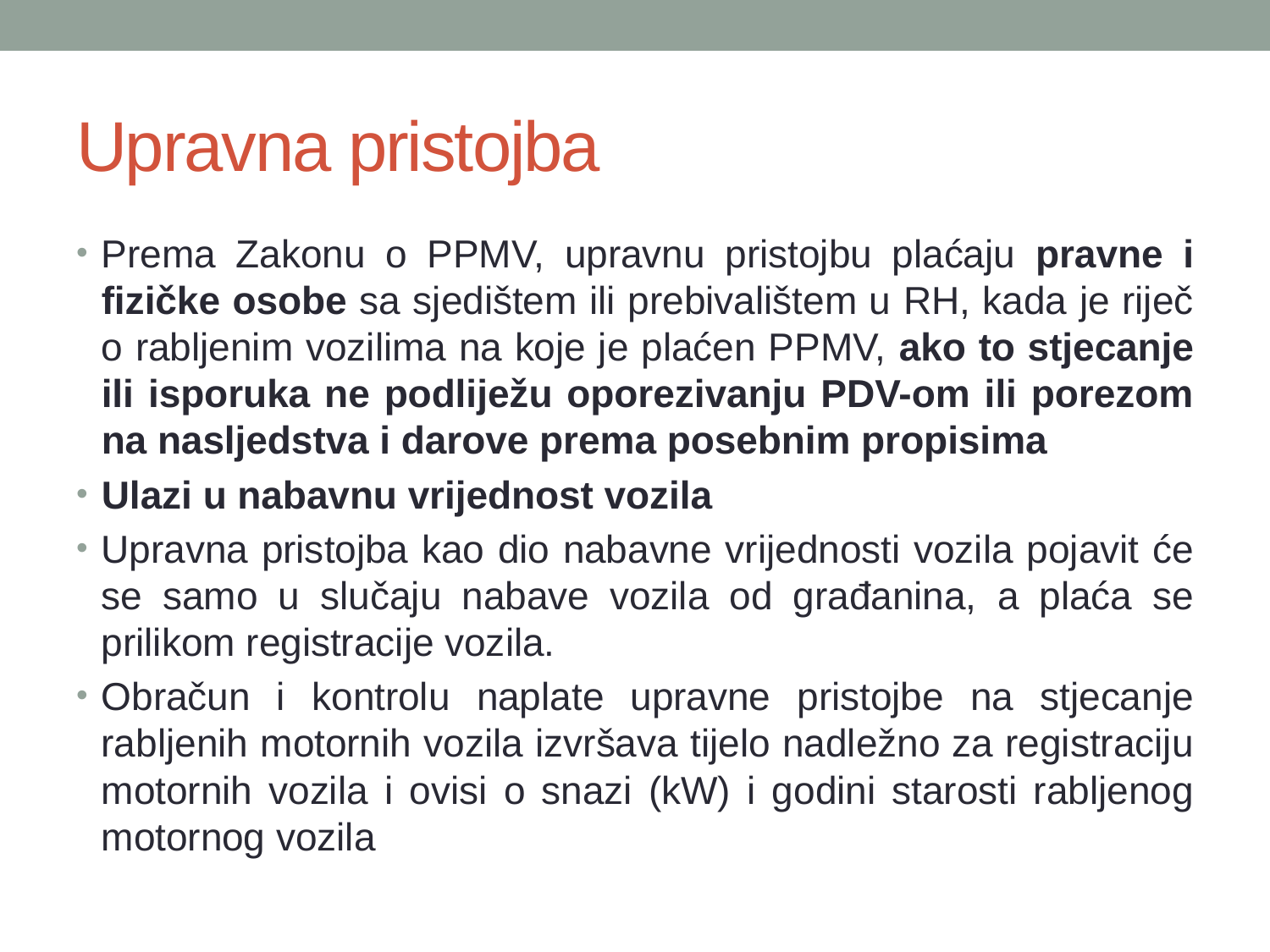

# Upravna pristojba
Prema Zakonu o PPMV, upravnu pristojbu plaćaju pravne i fizičke osobe sa sjedištem ili prebivalištem u RH, kada je riječ o rabljenim vozilima na koje je plaćen PPMV, ako to stjecanje ili isporuka ne podliježu oporezivanju PDV-om ili porezom na nasljedstva i darove prema posebnim propisima
Ulazi u nabavnu vrijednost vozila
Upravna pristojba kao dio nabavne vrijednosti vozila pojavit će se samo u slučaju nabave vozila od građanina, a plaća se prilikom registracije vozila.
Obračun i kontrolu naplate upravne pristojbe na stjecanje rabljenih motornih vozila izvršava tijelo nadležno za registraciju motornih vozila i ovisi o snazi (kW) i godini starosti rabljenog motornog vozila